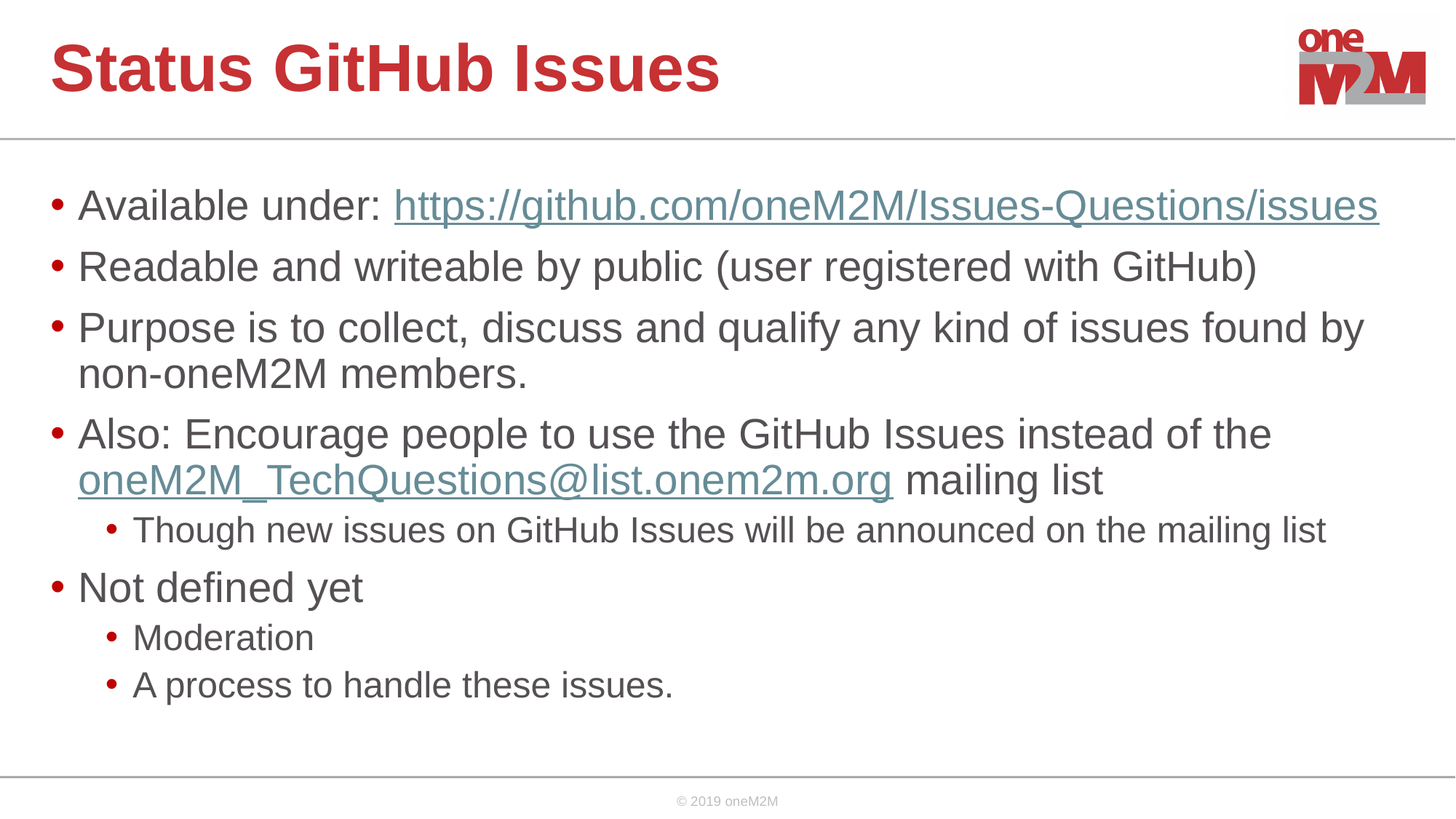

# Status GitHub Issues
Available under: https://github.com/oneM2M/Issues-Questions/issues
Readable and writeable by public (user registered with GitHub)
Purpose is to collect, discuss and qualify any kind of issues found by non-oneM2M members.
Also: Encourage people to use the GitHub Issues instead of the oneM2M_TechQuestions@list.onem2m.org mailing list
Though new issues on GitHub Issues will be announced on the mailing list
Not defined yet
Moderation
A process to handle these issues.